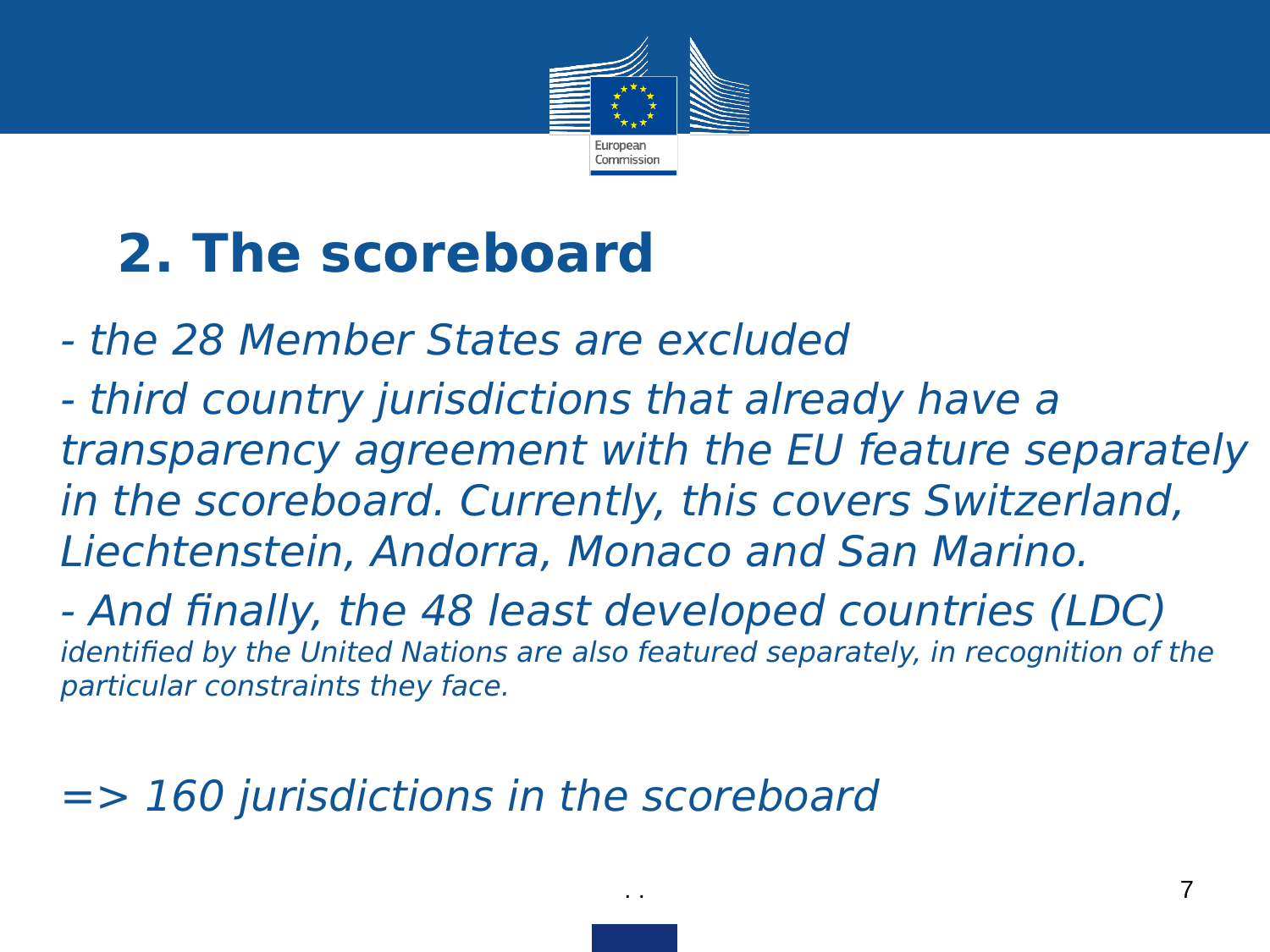

# 2. The scoreboard
- the 28 Member States are excluded
- third country jurisdictions that already have a transparency agreement with the EU feature separately in the scoreboard. Currently, this covers Switzerland, Liechtenstein, Andorra, Monaco and San Marino.
- And finally, the 48 least developed countries (LDC) identified by the United Nations are also featured separately, in recognition of the particular constraints they face.

=> 160 jurisdictions in the scoreboard

. .
7